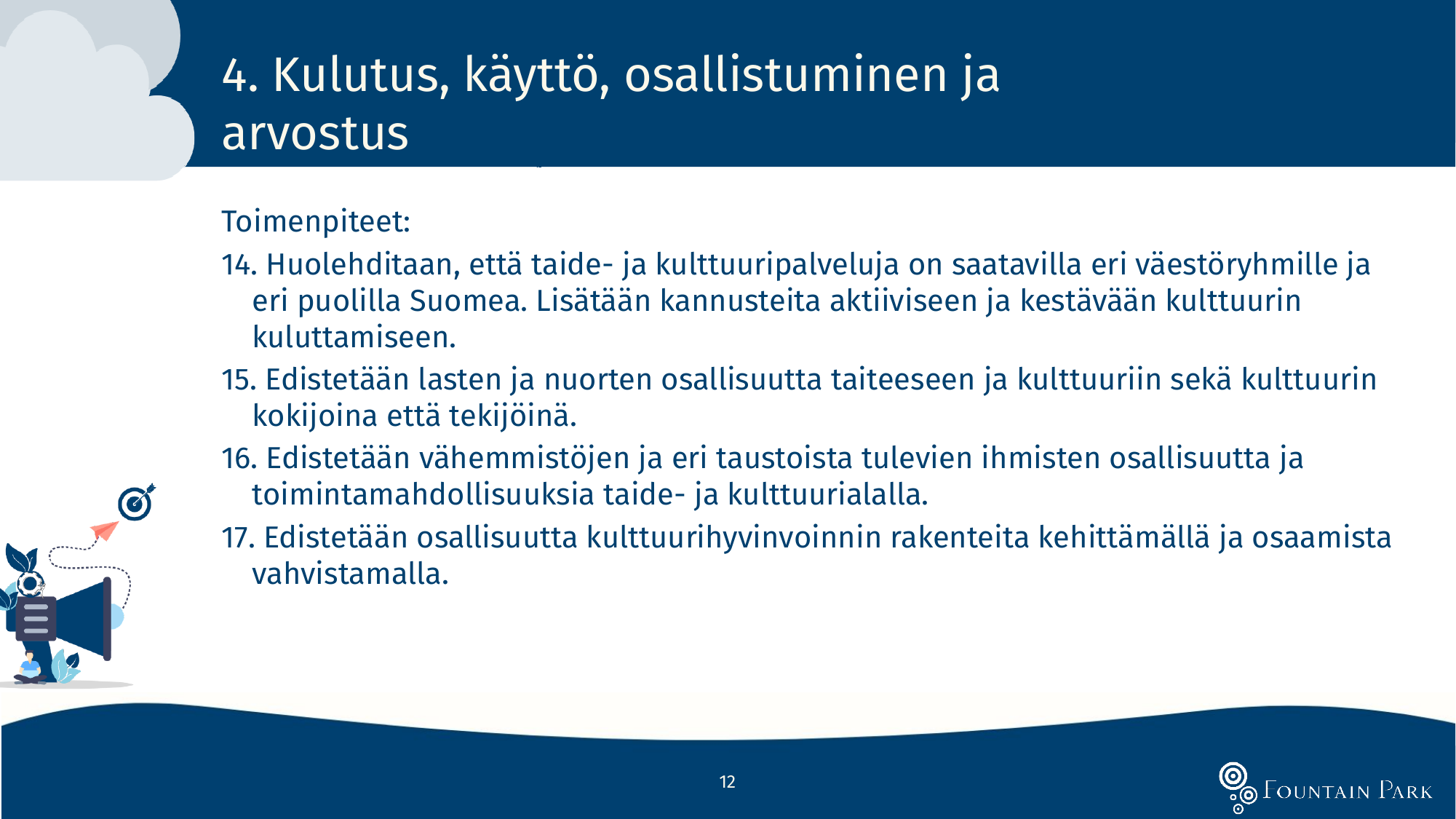

# 4. Kulutus, käyttö, osallistuminen ja arvostus
Toimenpiteet:
14. Huolehditaan, että taide- ja kulttuuripalveluja on saatavilla eri väestöryhmille ja eri puolilla Suomea. Lisätään kannusteita aktiiviseen ja kestävään kulttuurin kuluttamiseen.
15. Edistetään lasten ja nuorten osallisuutta taiteeseen ja kulttuuriin sekä kulttuurin kokijoina että tekijöinä.
16. Edistetään vähemmistöjen ja eri taustoista tulevien ihmisten osallisuutta ja toimintamahdollisuuksia taide- ja kulttuurialalla.
17. Edistetään osallisuutta kulttuurihyvinvoinnin rakenteita kehittämällä ja osaamista vahvistamalla.

12